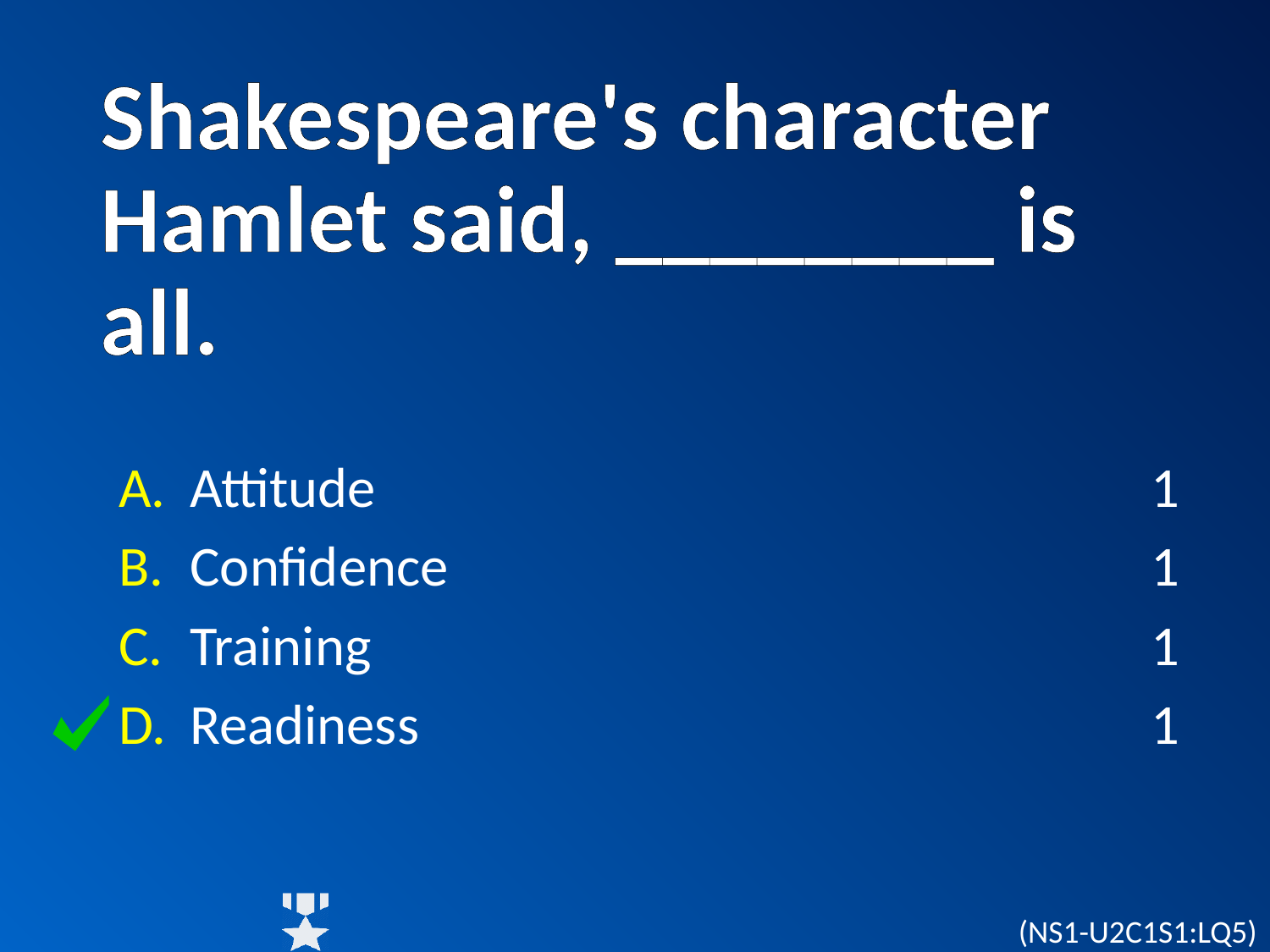

# Shakespeare's character Hamlet said, ________ is all.
Attitude
Confidence
Training
Readiness
1
1
1
1

(NS1-U2C1S1:LQ5)